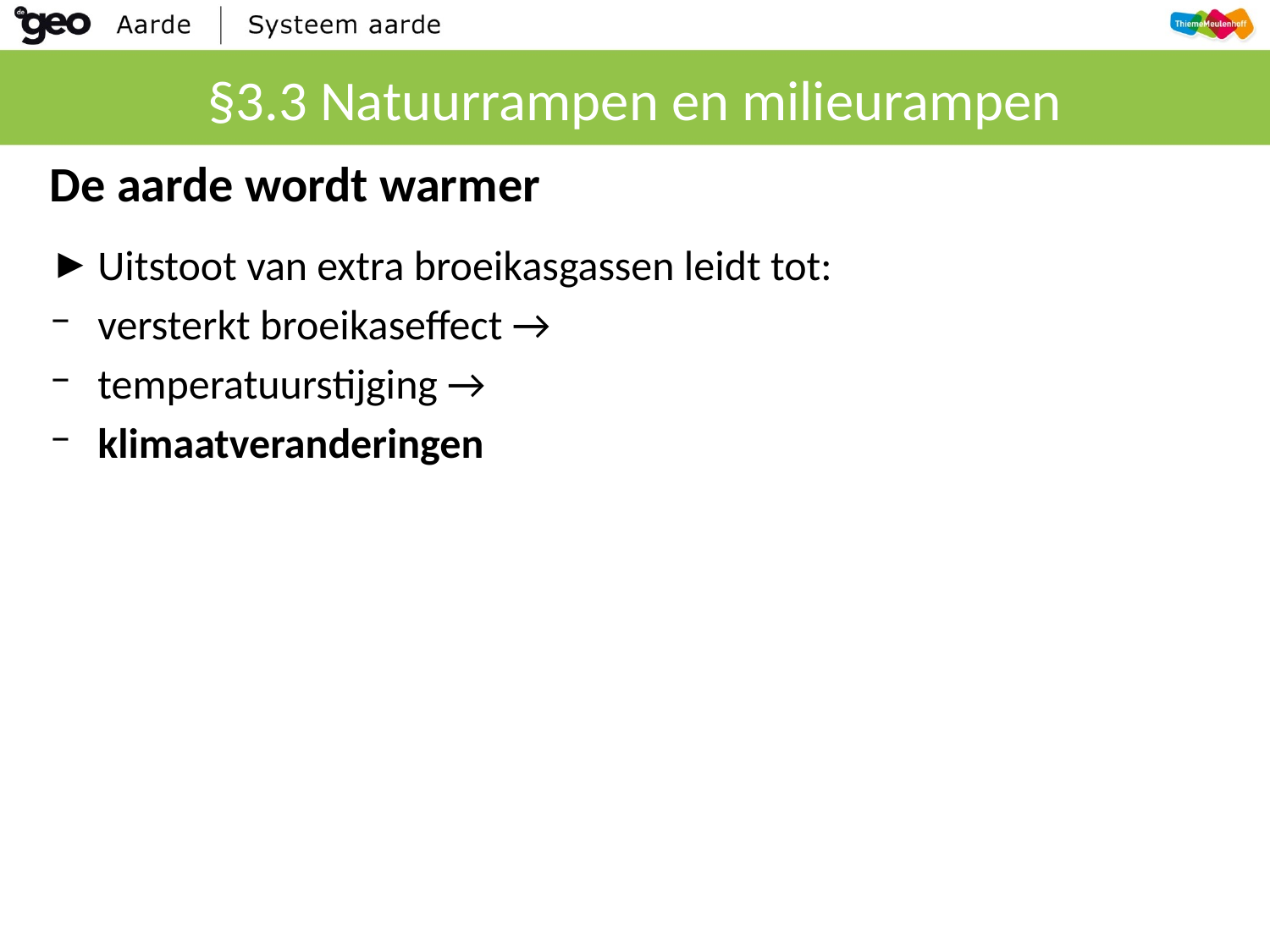

# §3.3 Natuurrampen en milieurampen
De aarde wordt warmer
Uitstoot van extra broeikasgassen leidt tot:
versterkt broeikaseffect →
temperatuurstijging →
klimaatveranderingen